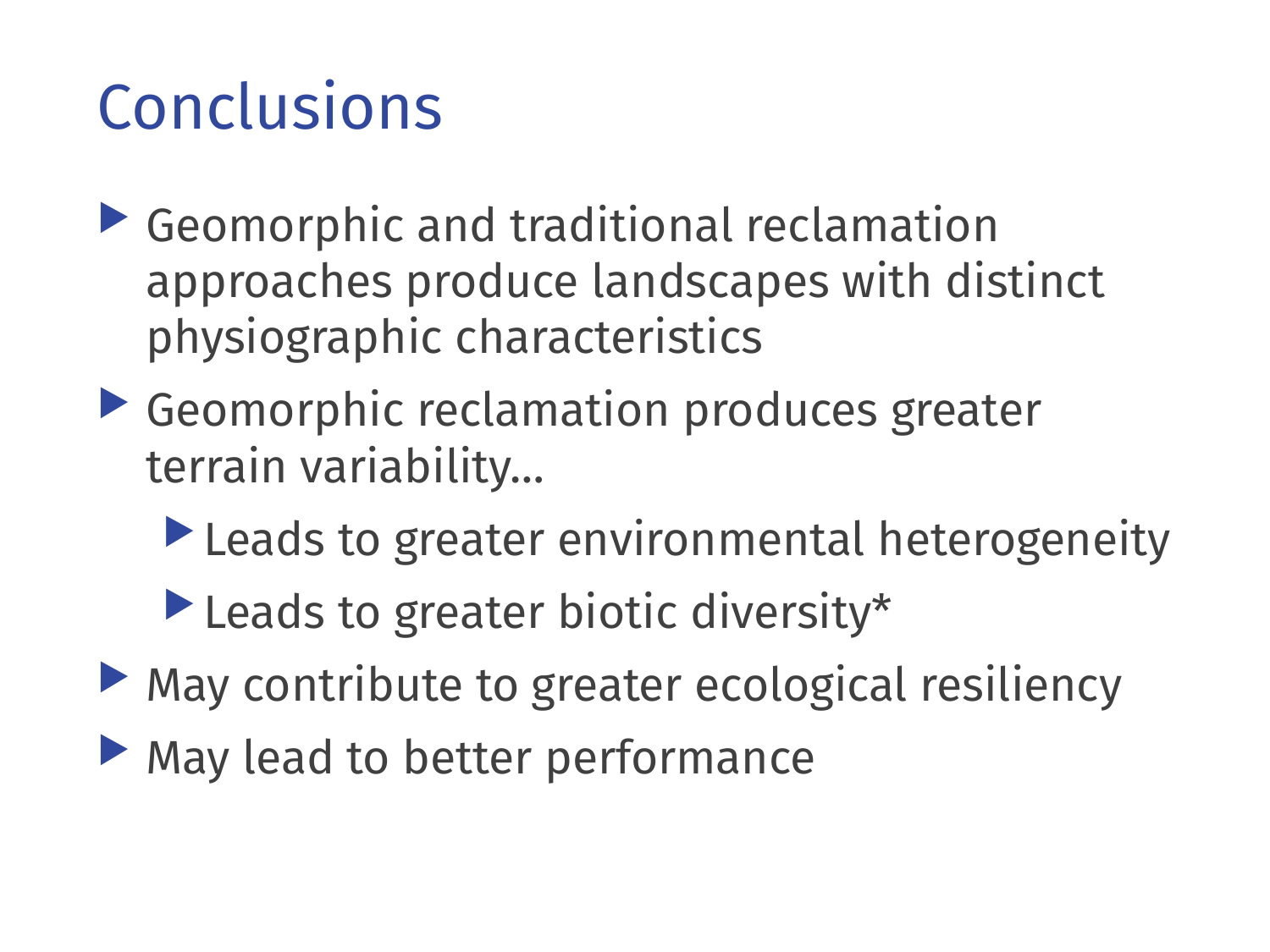

# Conclusions
Geomorphic and traditional reclamation approaches produce landscapes with distinct physiographic characteristics
Geomorphic reclamation produces greater terrain variability…
Leads to greater environmental heterogeneity
Leads to greater biotic diversity*
May contribute to greater ecological resiliency
May lead to better performance